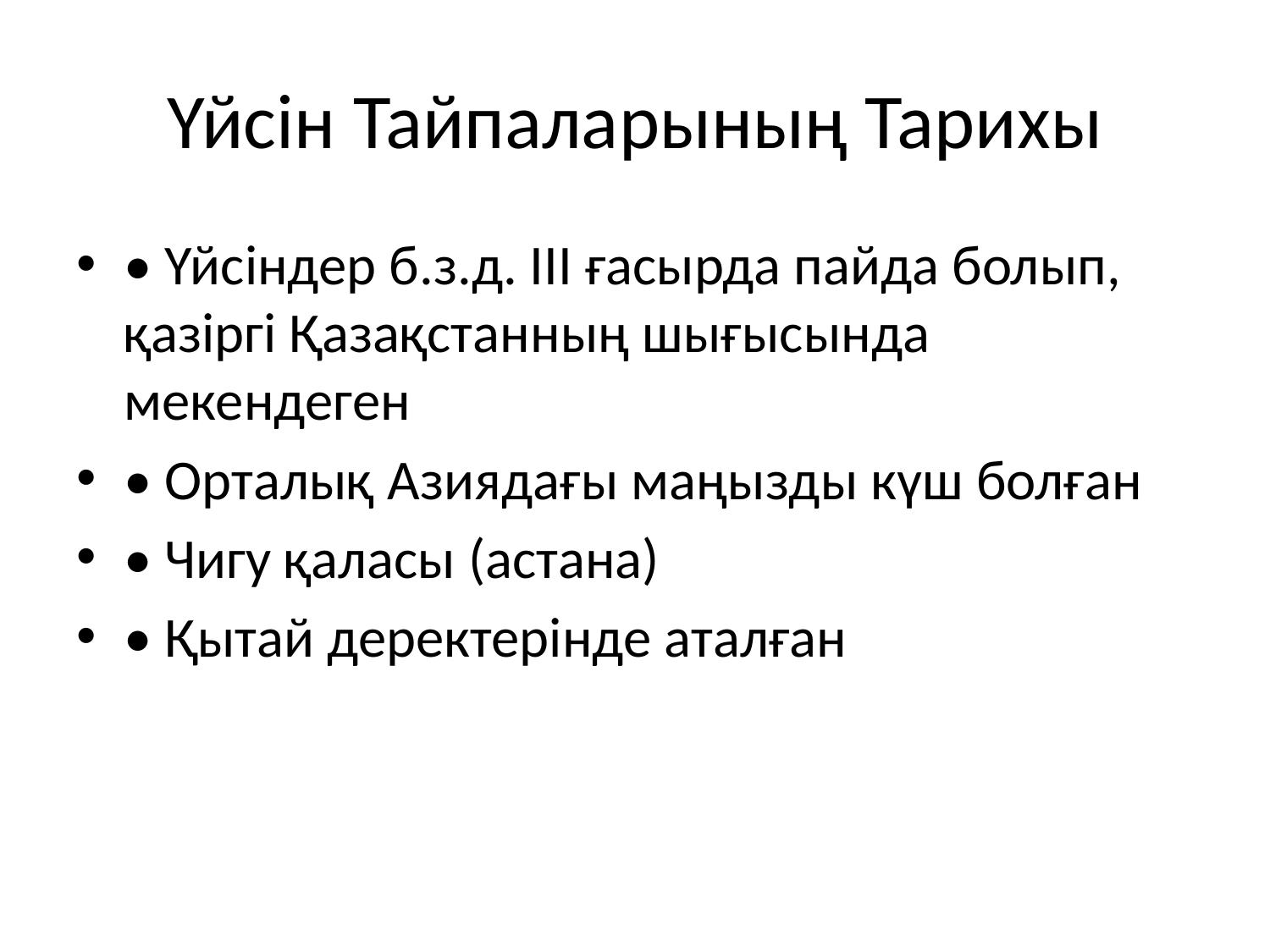

# Үйсін Тайпаларының Тарихы
• Үйсіндер б.з.д. III ғасырда пайда болып, қазіргі Қазақстанның шығысында мекендеген
• Орталық Азиядағы маңызды күш болған
• Чигу қаласы (астана)
• Қытай деректерінде аталған